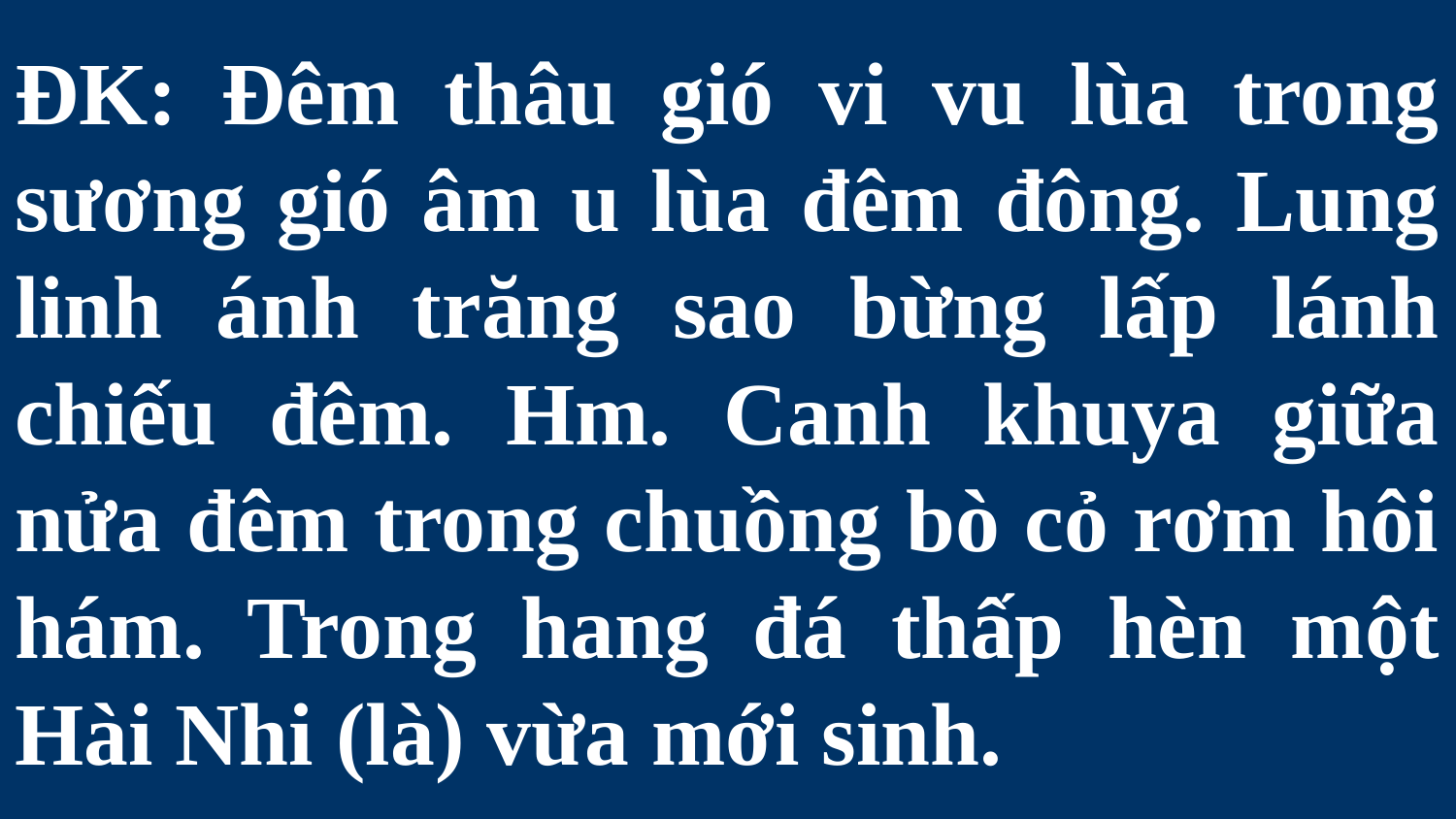

# ĐK: Đêm thâu gió vi vu lùa trong sương gió âm u lùa đêm đông. Lung linh ánh trăng sao bừng lấp lánh chiếu đêm. Hm. Canh khuya giữa nửa đêm trong chuồng bò cỏ rơm hôi hám. Trong hang đá thấp hèn một Hài Nhi (là) vừa mới sinh.